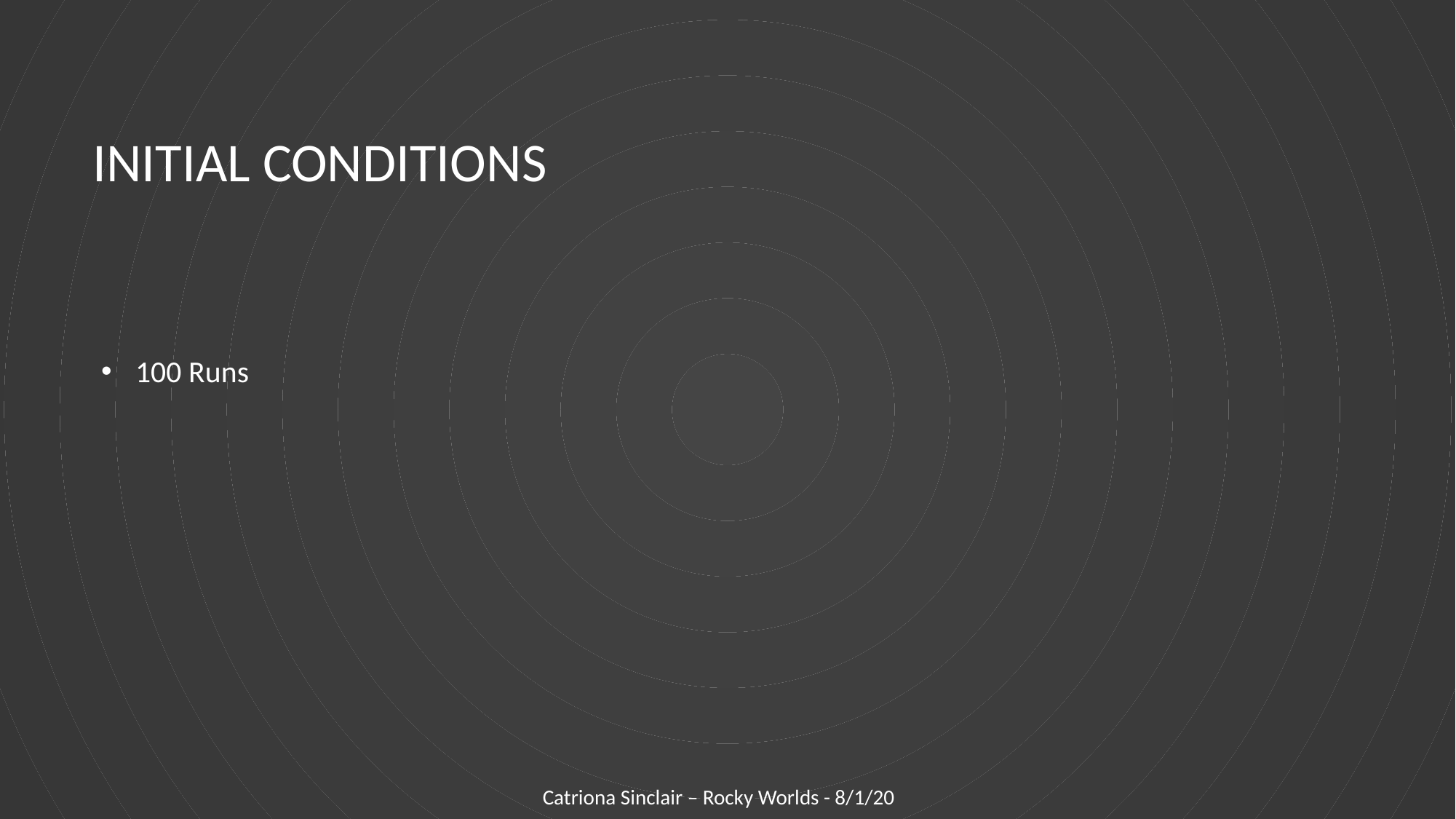

# Initial Conditions
100 Runs

Catriona Sinclair – Rocky Worlds - 8/1/20